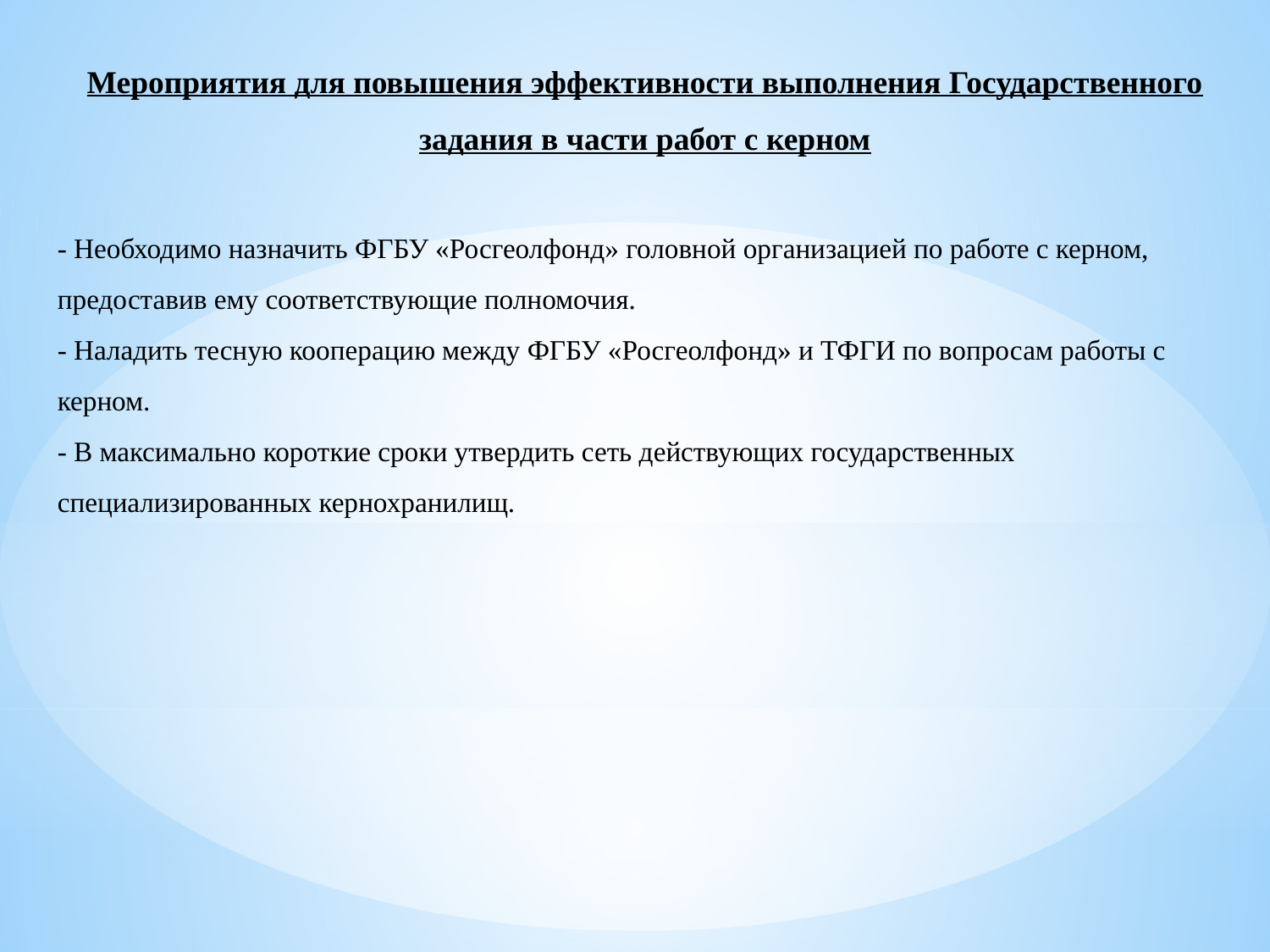

Мероприятия для повышения эффективности выполнения Государственного задания в части работ с керном

- Необходимо назначить ФГБУ «Росгеолфонд» головной организацией по работе с керном, предоставив ему соответствующие полномочия.
- Наладить тесную кооперацию между ФГБУ «Росгеолфонд» и ТФГИ по вопросам работы с керном.
- В максимально короткие сроки утвердить сеть действующих государственных специализированных кернохранилищ.